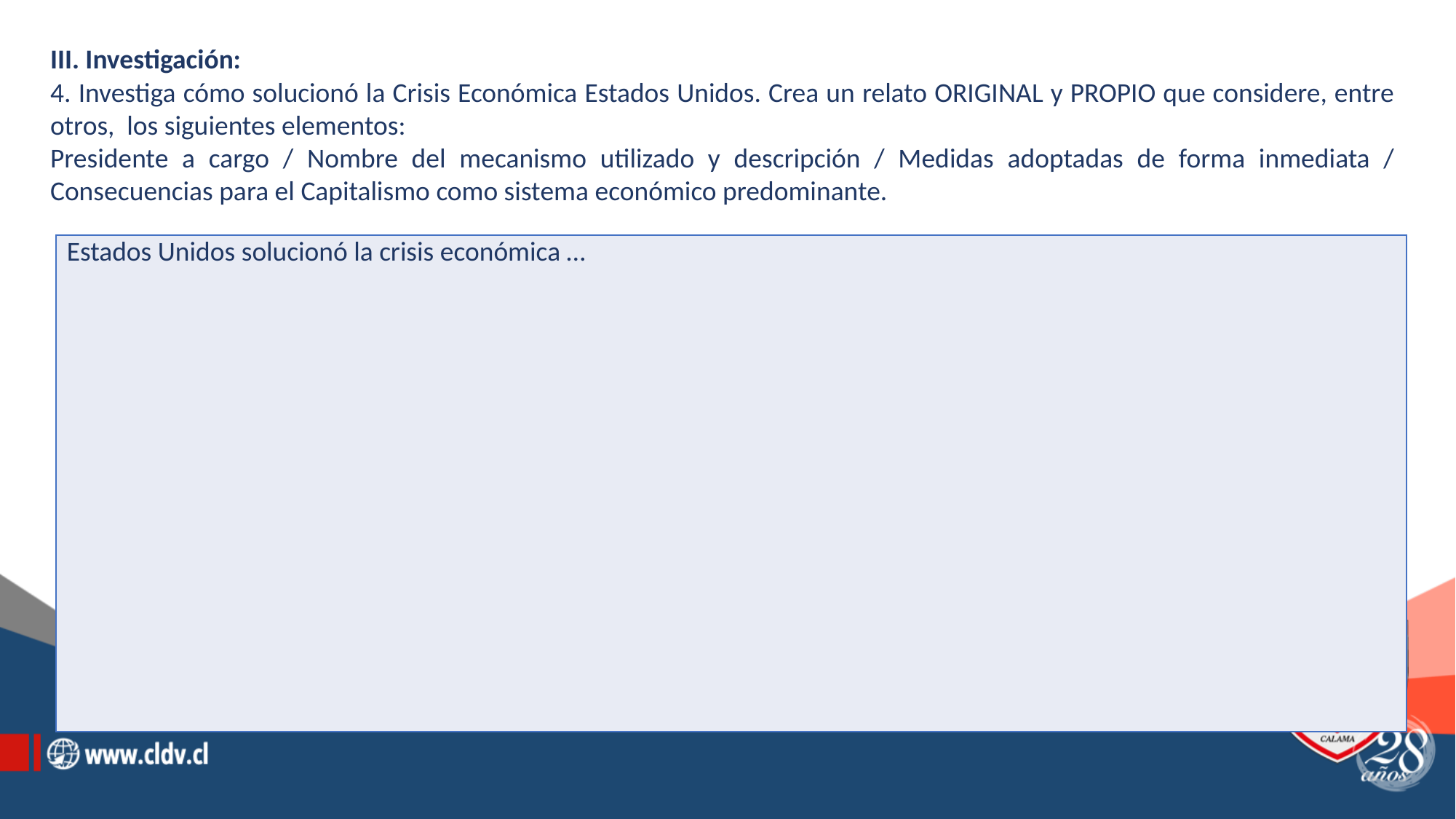

III. Investigación:
4. Investiga cómo solucionó la Crisis Económica Estados Unidos. Crea un relato ORIGINAL y PROPIO que considere, entre otros,  los siguientes elementos:
Presidente a cargo / Nombre del mecanismo utilizado y descripción / Medidas adoptadas de forma inmediata / Consecuencias para el Capitalismo como sistema económico predominante.

| Estados Unidos solucionó la crisis económica … |
| --- |